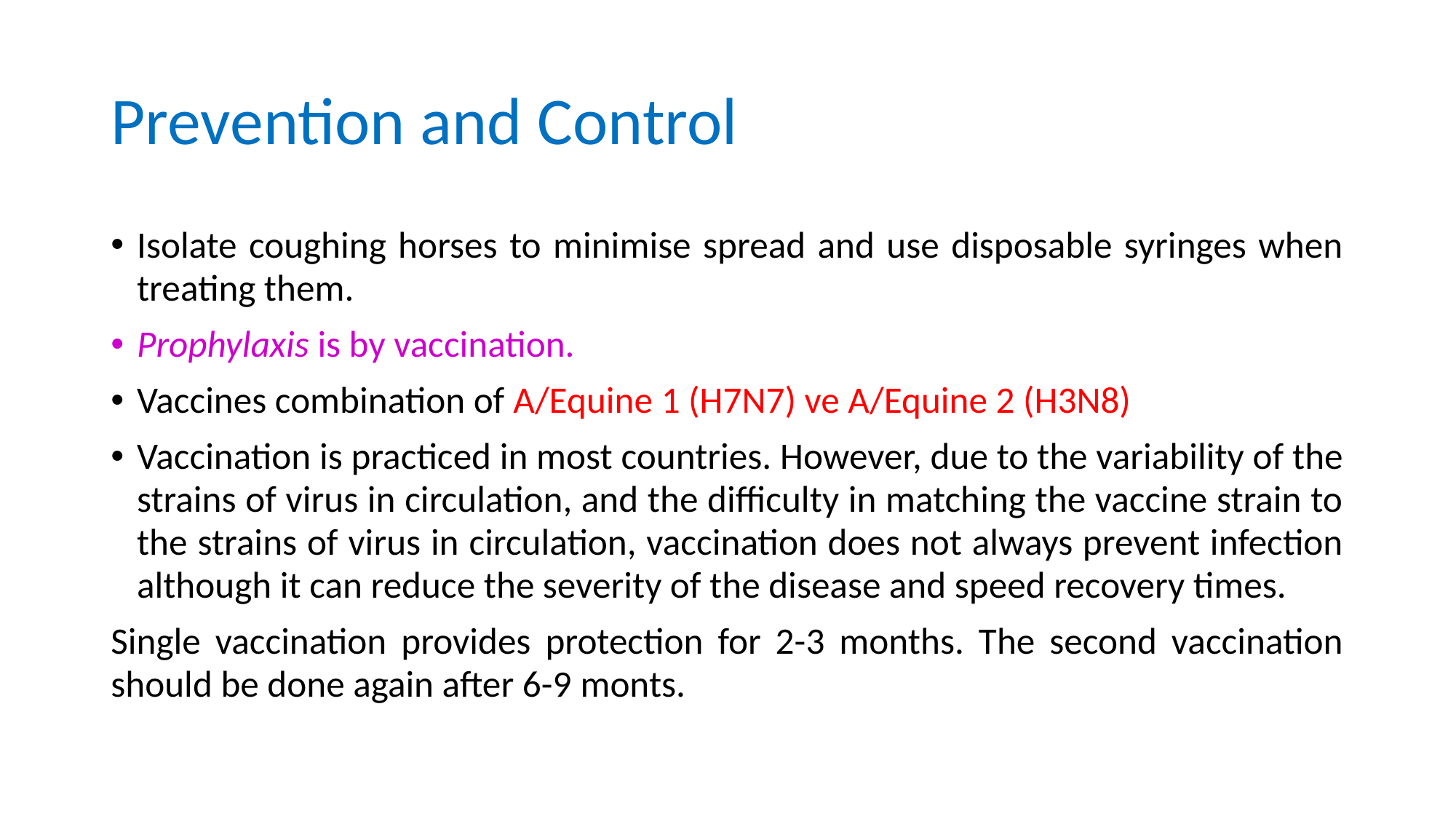

# Prevention and Control
Isolate coughing horses to minimise spread and use disposable syringes when treating them.
Prophylaxis is by vaccination.
Vaccines combination of A/Equine 1 (H7N7) ve A/Equine 2 (H3N8)
Vaccination is practiced in most countries. However, due to the variability of the strains of virus in circulation, and the difficulty in matching the vaccine strain to the strains of virus in circulation, vaccination does not always prevent infection although it can reduce the severity of the disease and speed recovery times.
Single vaccination provides protection for 2-3 months. The second vaccination should be done again after 6-9 monts.